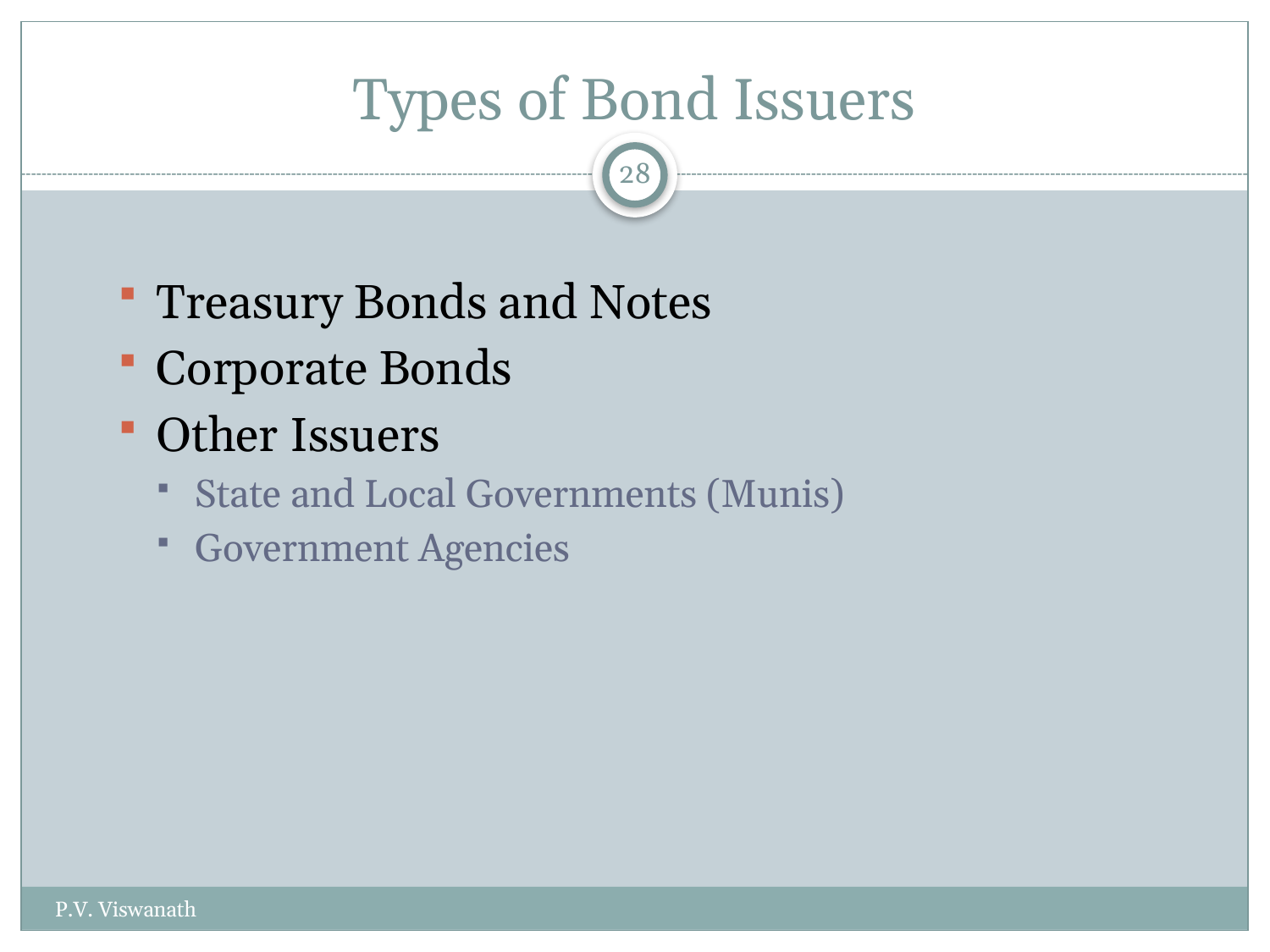

# Types of Bond Issuers
28
Treasury Bonds and Notes
Corporate Bonds
Other Issuers
State and Local Governments (Munis)
Government Agencies
P.V. Viswanath